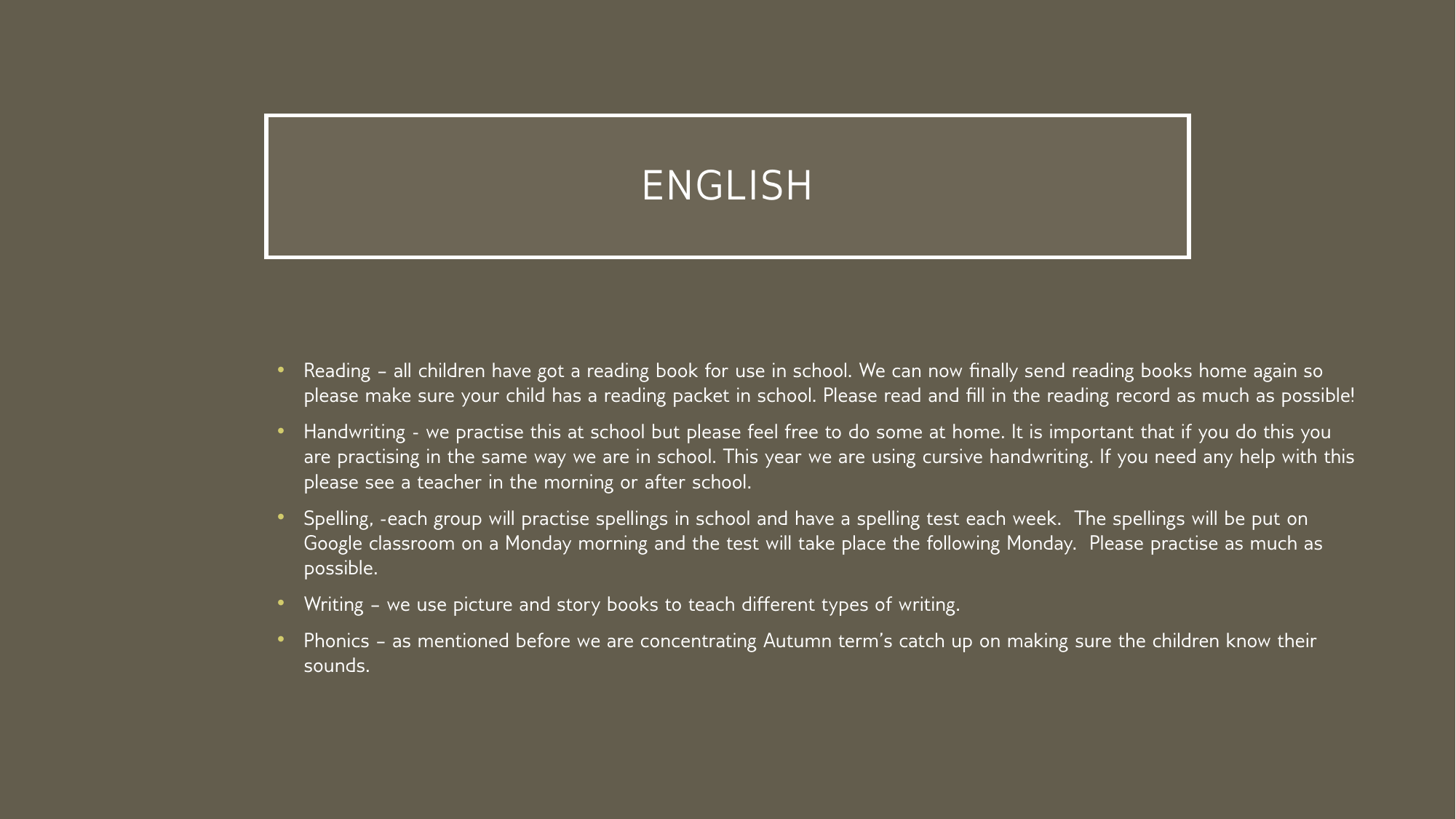

# English

Reading – all children have got a reading book for use in school. We can now finally send reading books home again so please make sure your child has a reading packet in school. Please read and fill in the reading record as much as possible!
Handwriting - we practise this at school but please feel free to do some at home. It is important that if you do this you are practising in the same way we are in school. This year we are using cursive handwriting. If you need any help with this please see a teacher in the morning or after school.
Spelling, -each group will practise spellings in school and have a spelling test each week.  The spellings will be put on Google classroom on a Monday morning and the test will take place the following Monday.  Please practise as much as possible.
Writing – we use picture and story books to teach different types of writing.
Phonics – as mentioned before we are concentrating Autumn term’s catch up on making sure the children know their sounds.